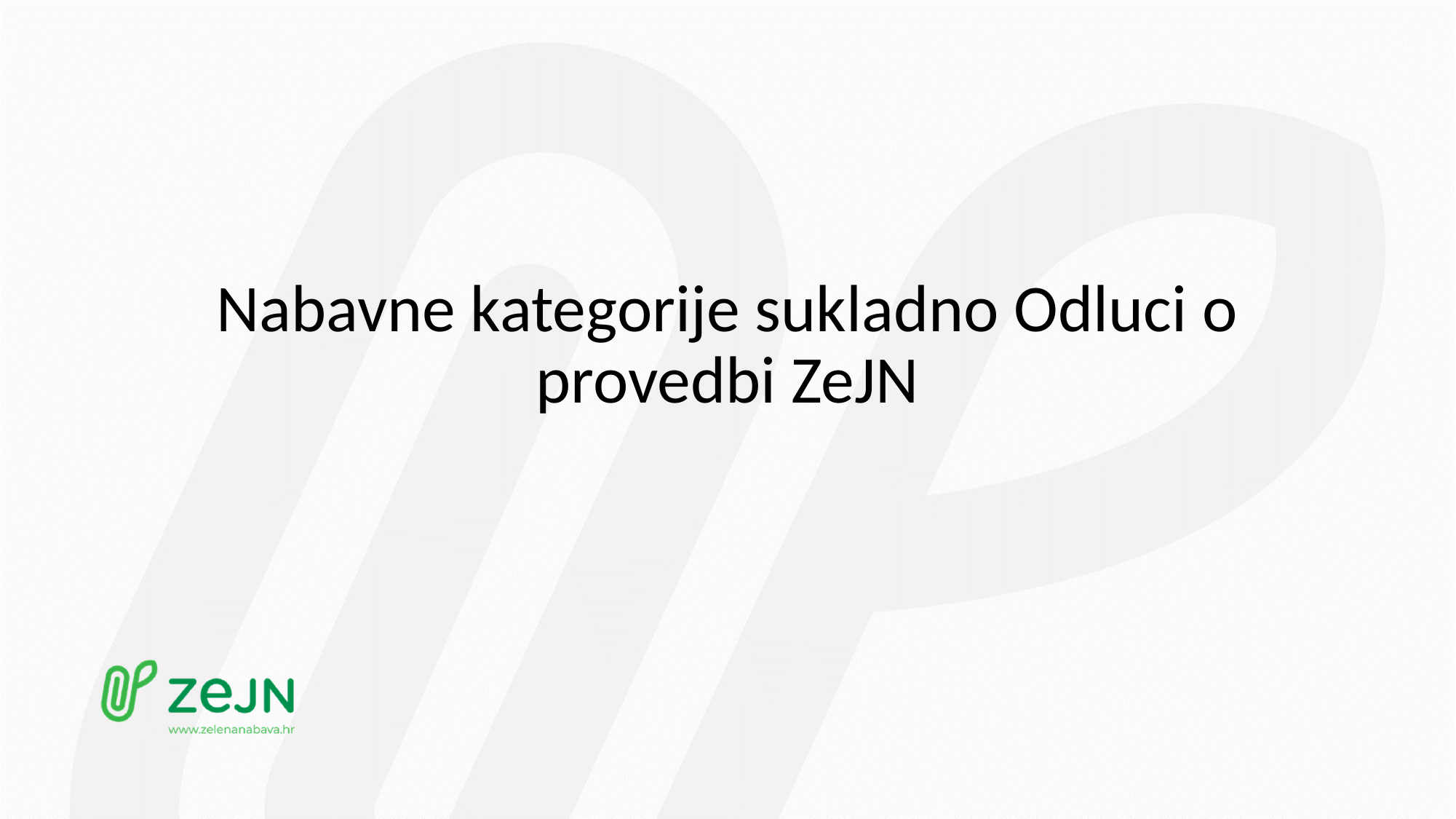

# Nabavne kategorije sukladno Odluci o provedbi ZeJN